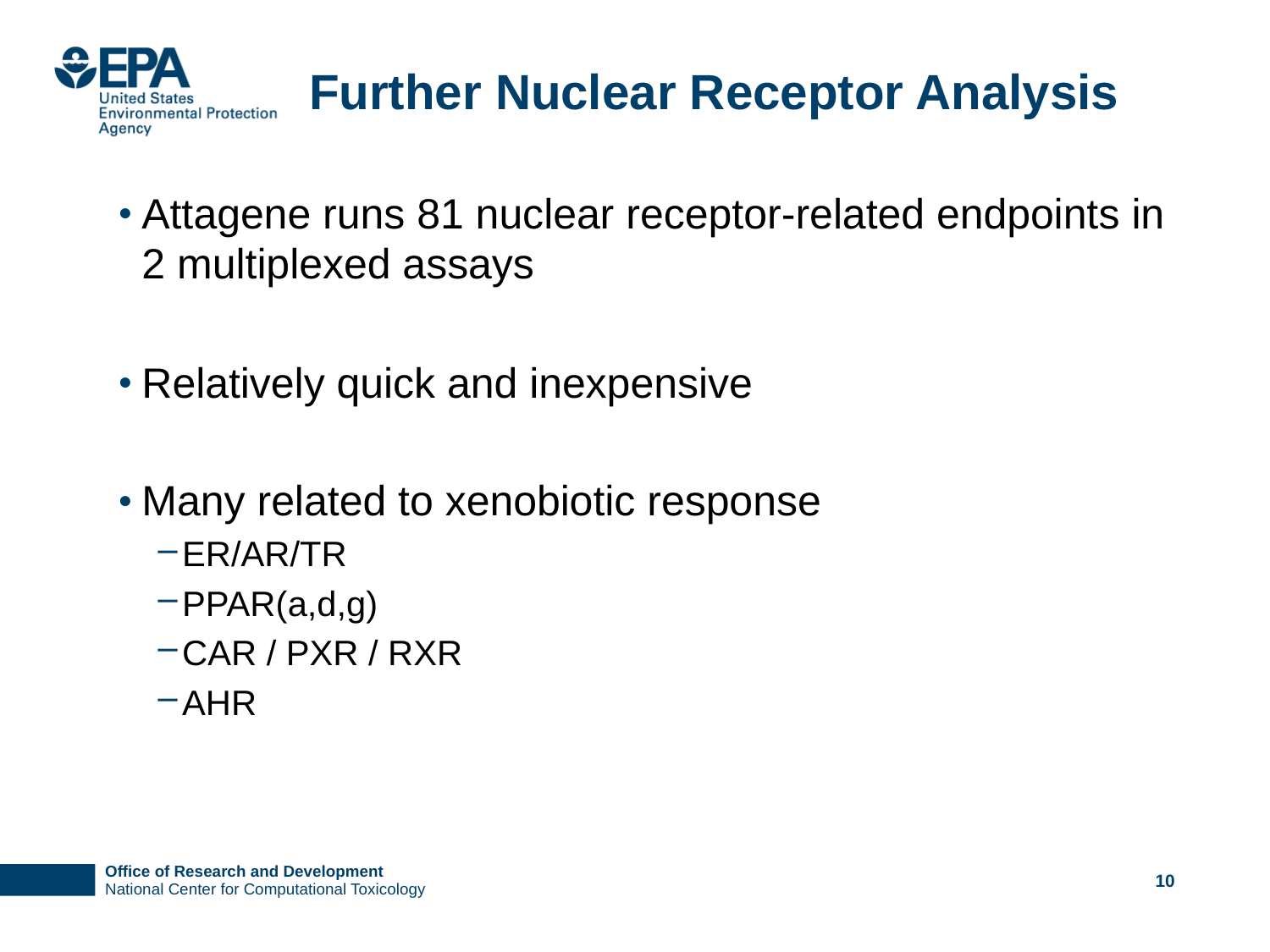

# Further Nuclear Receptor Analysis
Attagene runs 81 nuclear receptor-related endpoints in 2 multiplexed assays

Relatively quick and inexpensive

Many related to xenobiotic response
ER/AR/TR
PPAR(a,d,g)
CAR / PXR / RXR
AHR
10